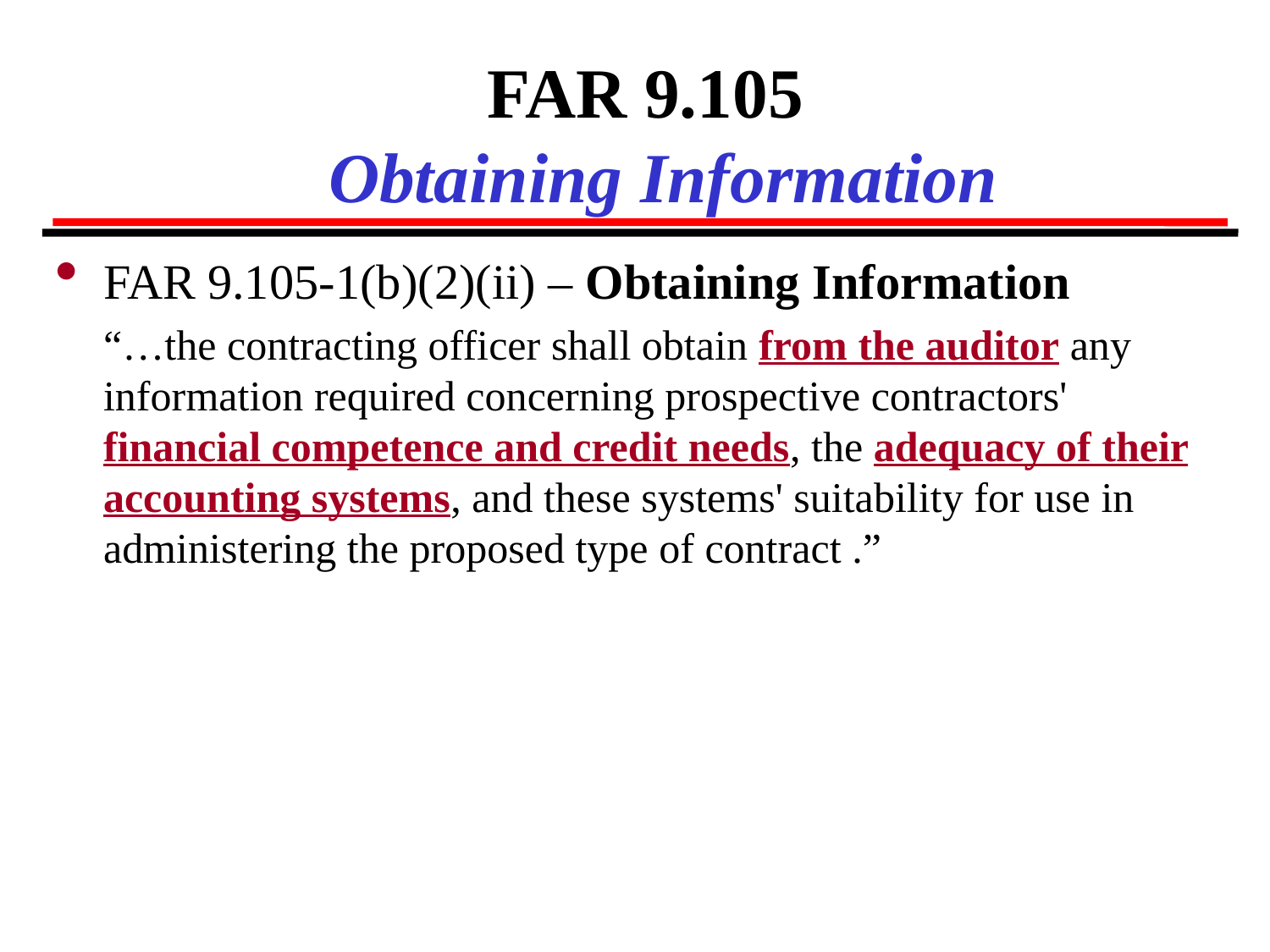

# FAR 9.105 Obtaining Information

FAR 9.105-1(b)(2)(ii) – Obtaining Information
	“…the contracting officer shall obtain from the auditor any information required concerning prospective contractors' financial competence and credit needs, the adequacy of their accounting systems, and these systems' suitability for use in administering the proposed type of contract .”